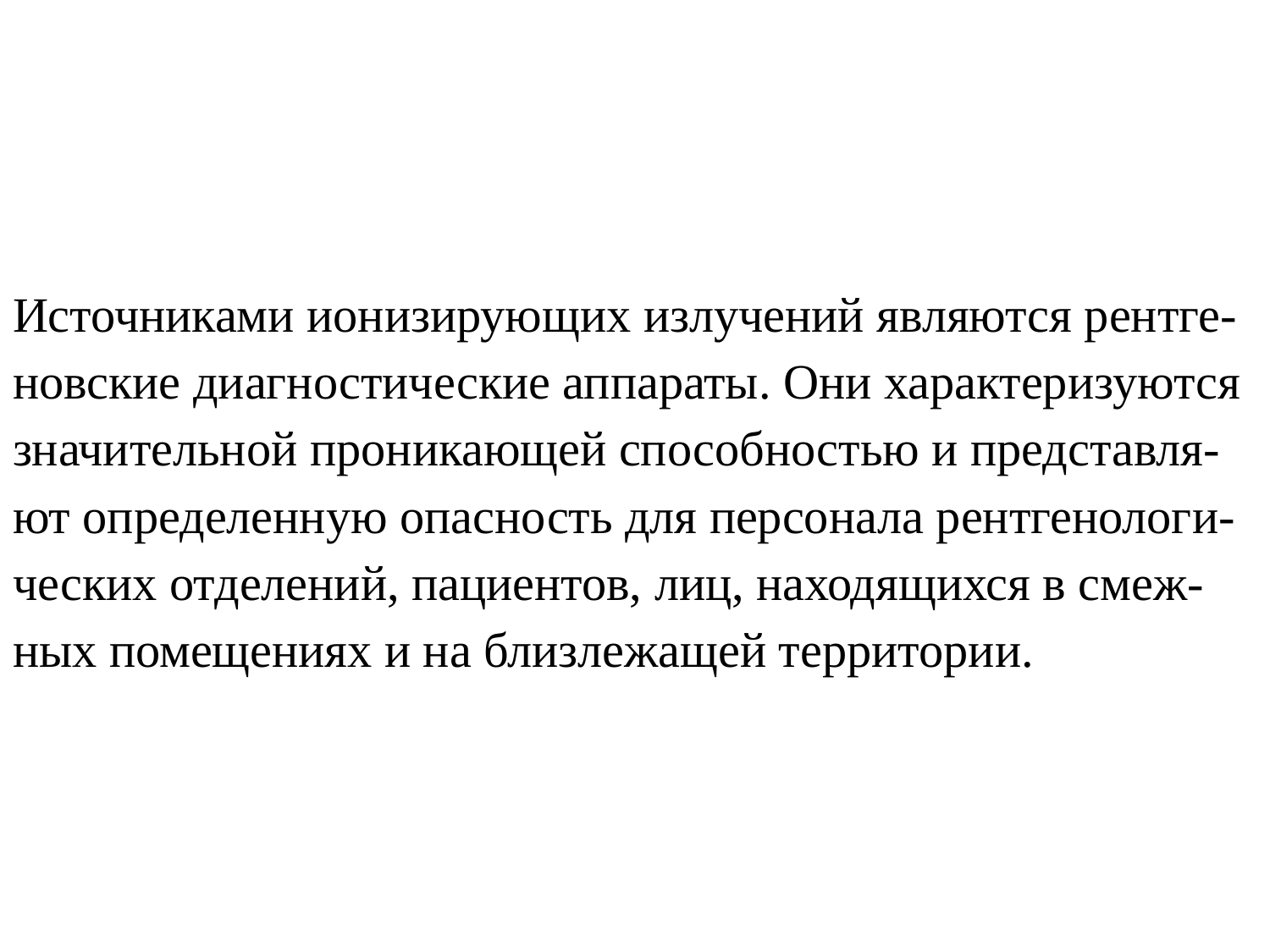

# Источниками ионизирующих излучений являются рентге-новские диагностические аппараты. Они характеризуются значительной проникающей способностью и представля-ют определенную опасность для персонала рентгенологи-ческих отделений, пациентов, лиц, находящихся в смеж-ных помещениях и на близлежащей территории.